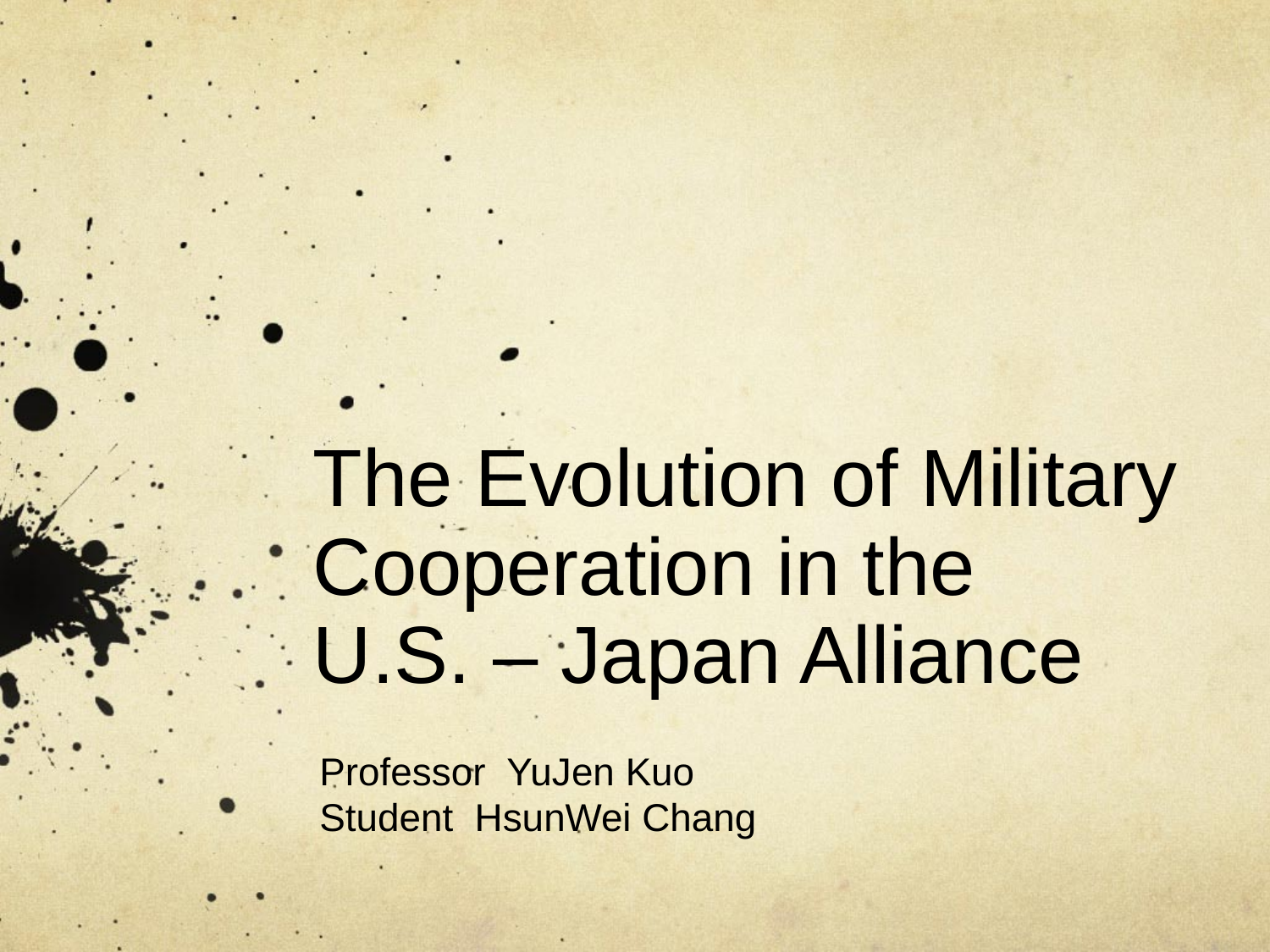

# The Evolution of Military Cooperation in the U.S. – Japan Alliance

Professor  YuJen Kuo
Student  HsunWei Chang